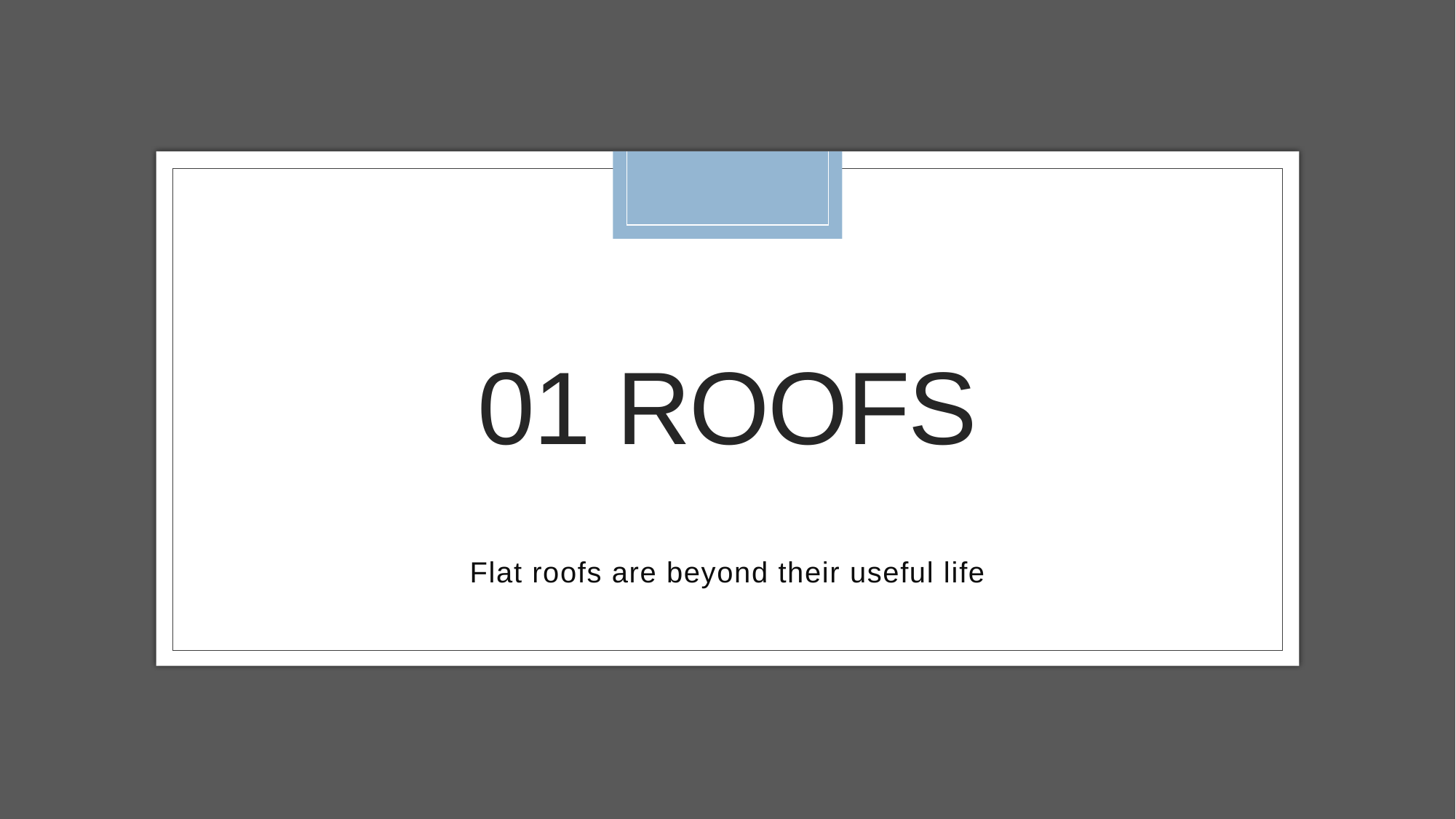

# 01 ROOFS
Flat roofs are beyond their useful life